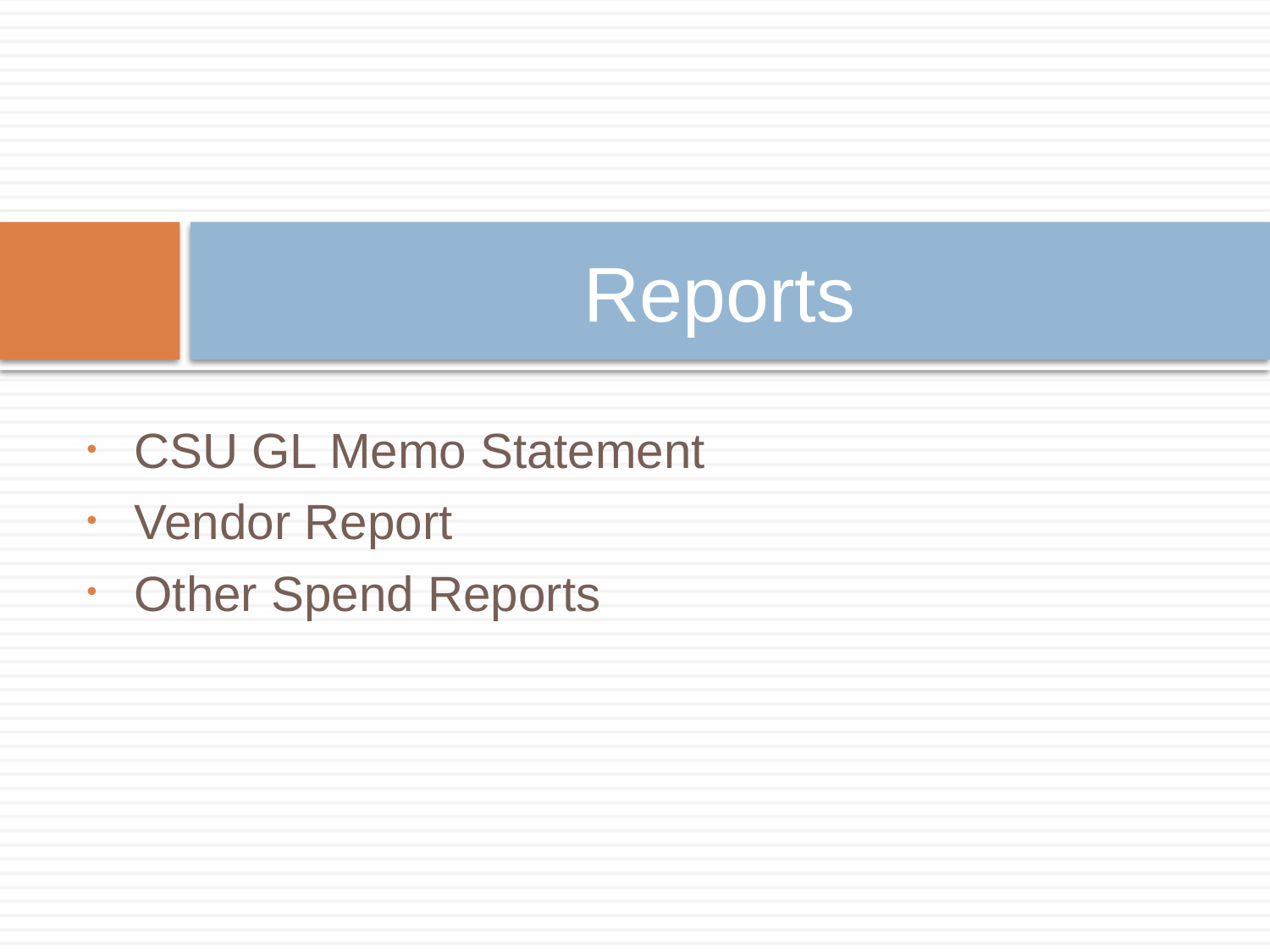

# Reports
CSU GL Memo Statement
Vendor Report
Other Spend Reports